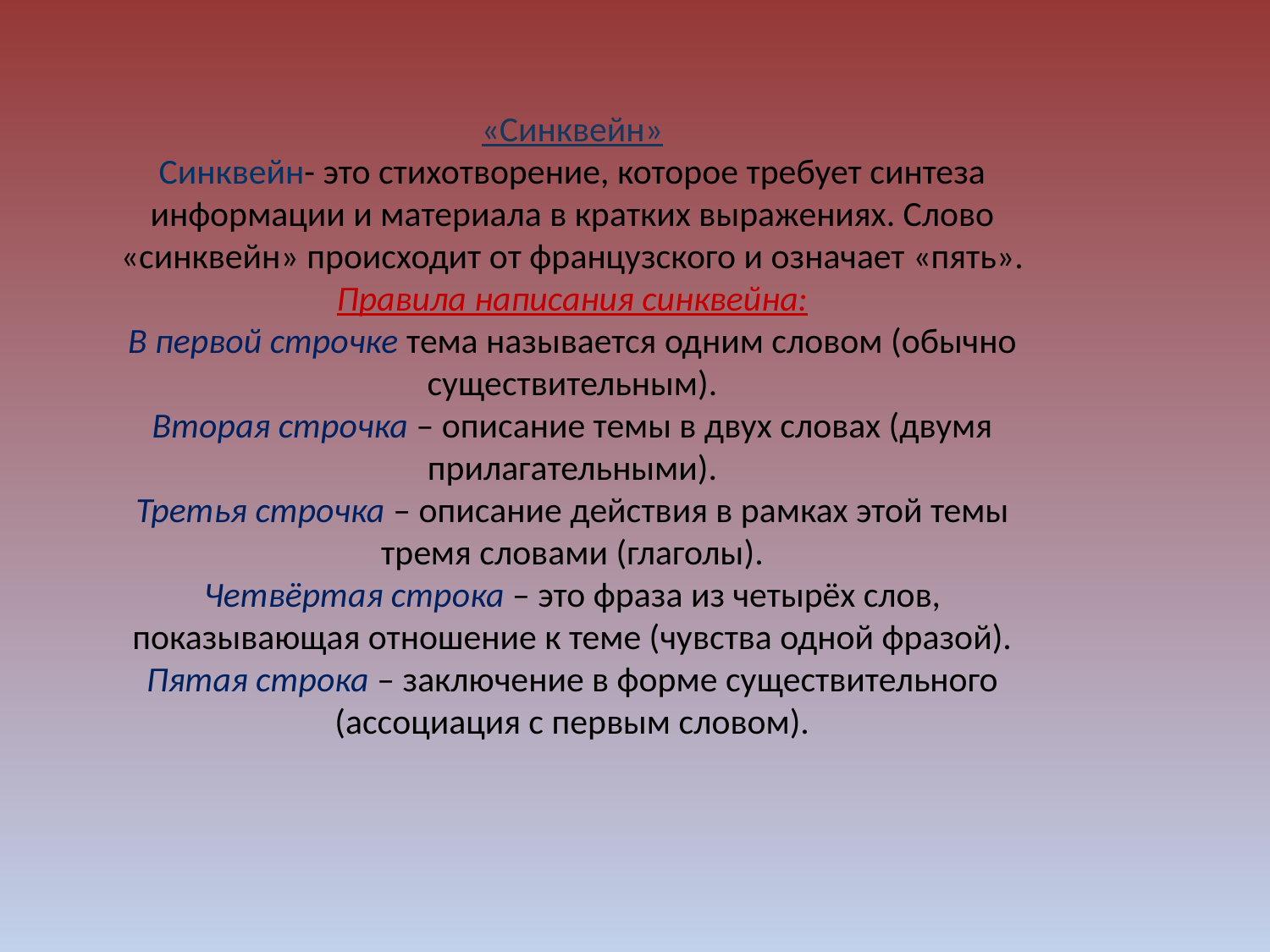

# «Синквейн» Синквейн- это стихотворение, которое требует синтеза информации и материала в кратких выражениях. Слово «синквейн» происходит от французского и означает «пять». Правила написания синквейна: В первой строчке тема называется одним словом (обычно существительным). Вторая строчка – описание темы в двух словах (двумя прилагательными). Третья строчка – описание действия в рамках этой темы тремя словами (глаголы). Четвёртая строка – это фраза из четырёх слов, показывающая отношение к теме (чувства одной фразой). Пятая строка – заключение в форме существительного (ассоциация с первым словом).